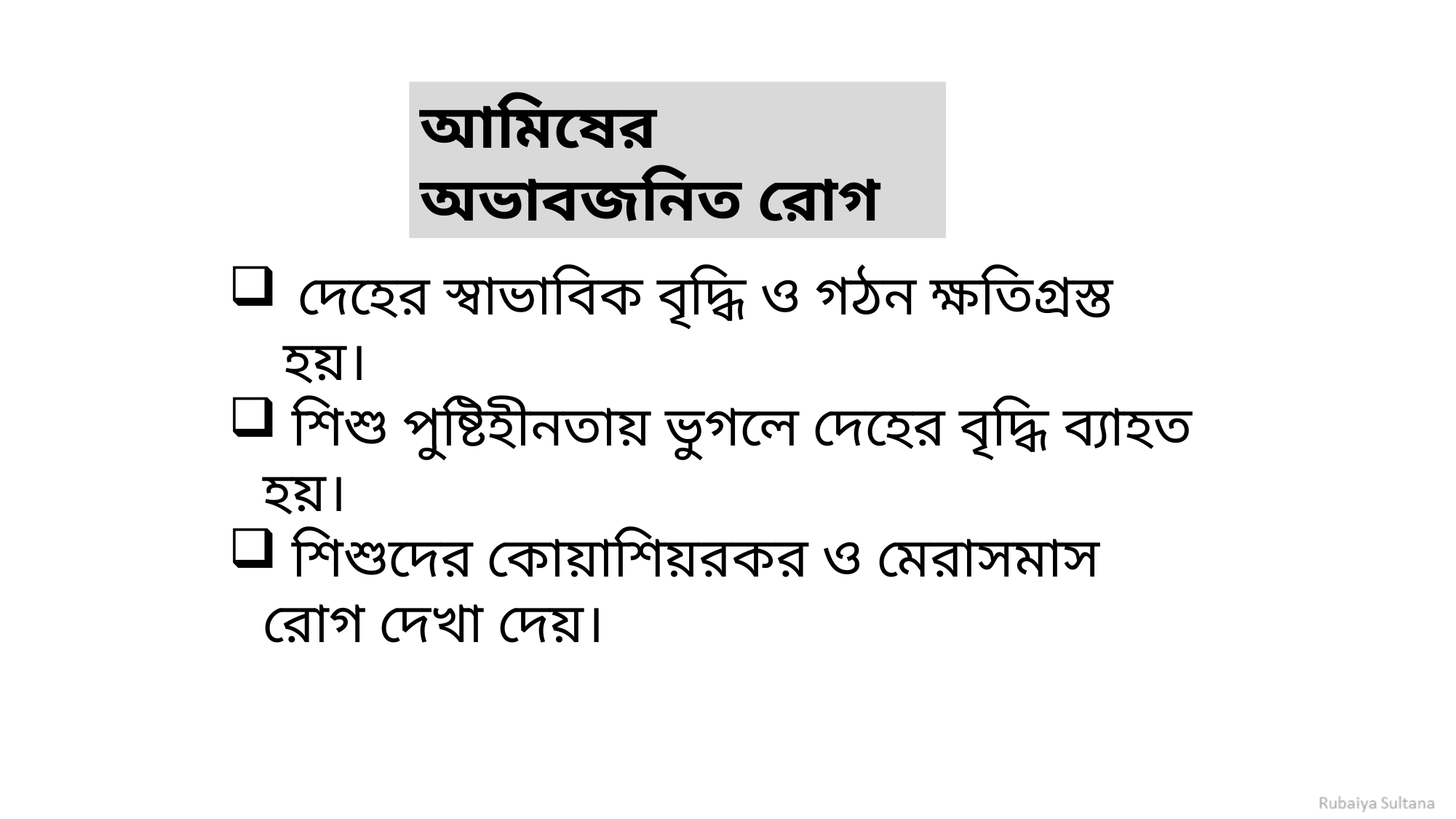

আমিষের অভাবজনিত রোগ
 দেহের স্বাভাবিক বৃদ্ধি ও গঠন ক্ষতিগ্রস্ত হয়।
 শিশু পুষ্টিহীনতায় ভুগলে দেহের বৃদ্ধি ব্যাহত হয়।
 শিশুদের কোয়াশিয়রকর ও মেরাসমাস রোগ দেখা দেয়।